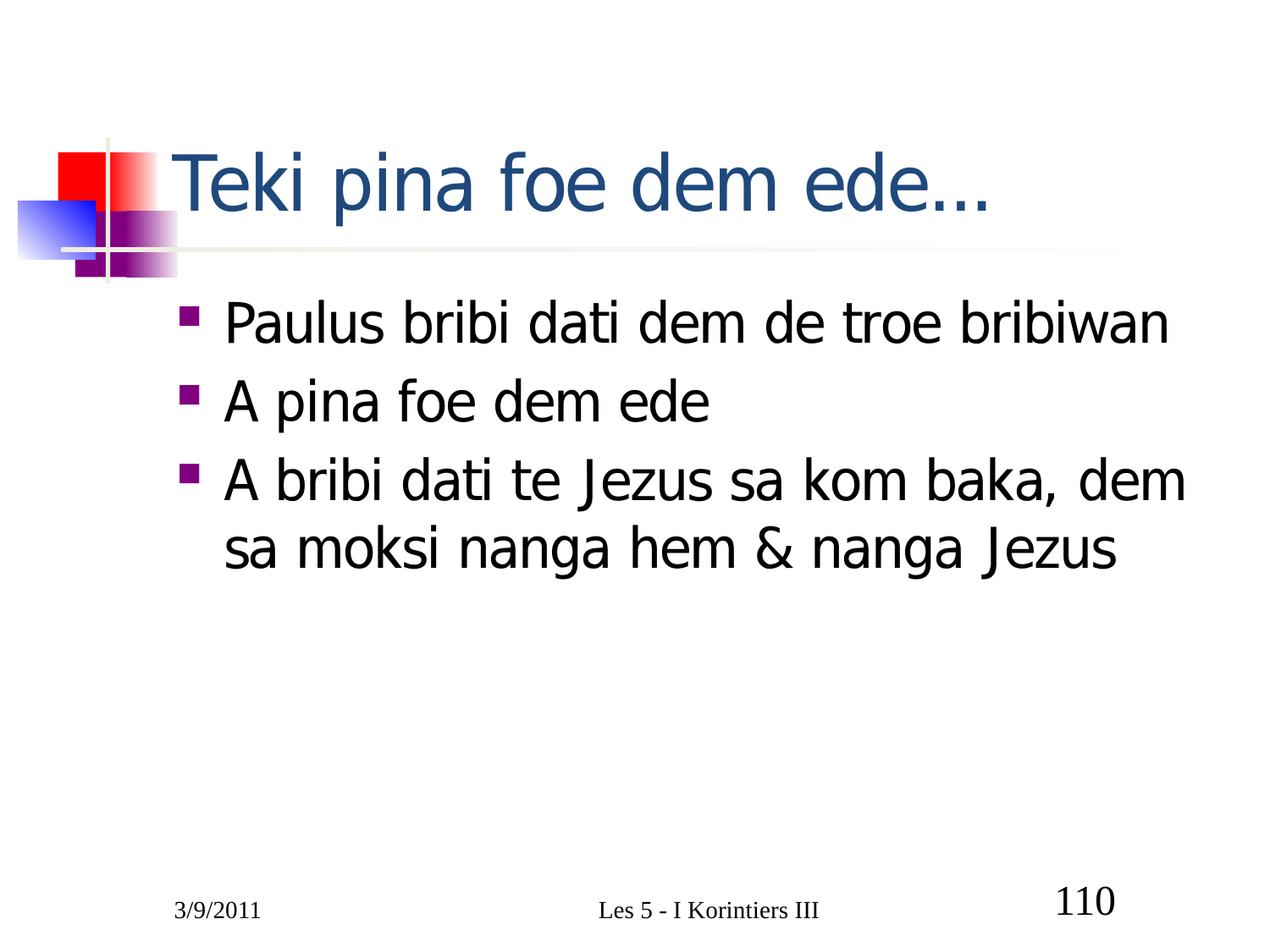

# Teki pina foe dem ede…
Paulus bribi dati dem de troe bribiwan
A pina foe dem ede
A bribi dati te Jezus sa kom baka, dem sa moksi nanga hem & nanga Jezus
3/9/2011
Les 5 - I Korintiers III
110